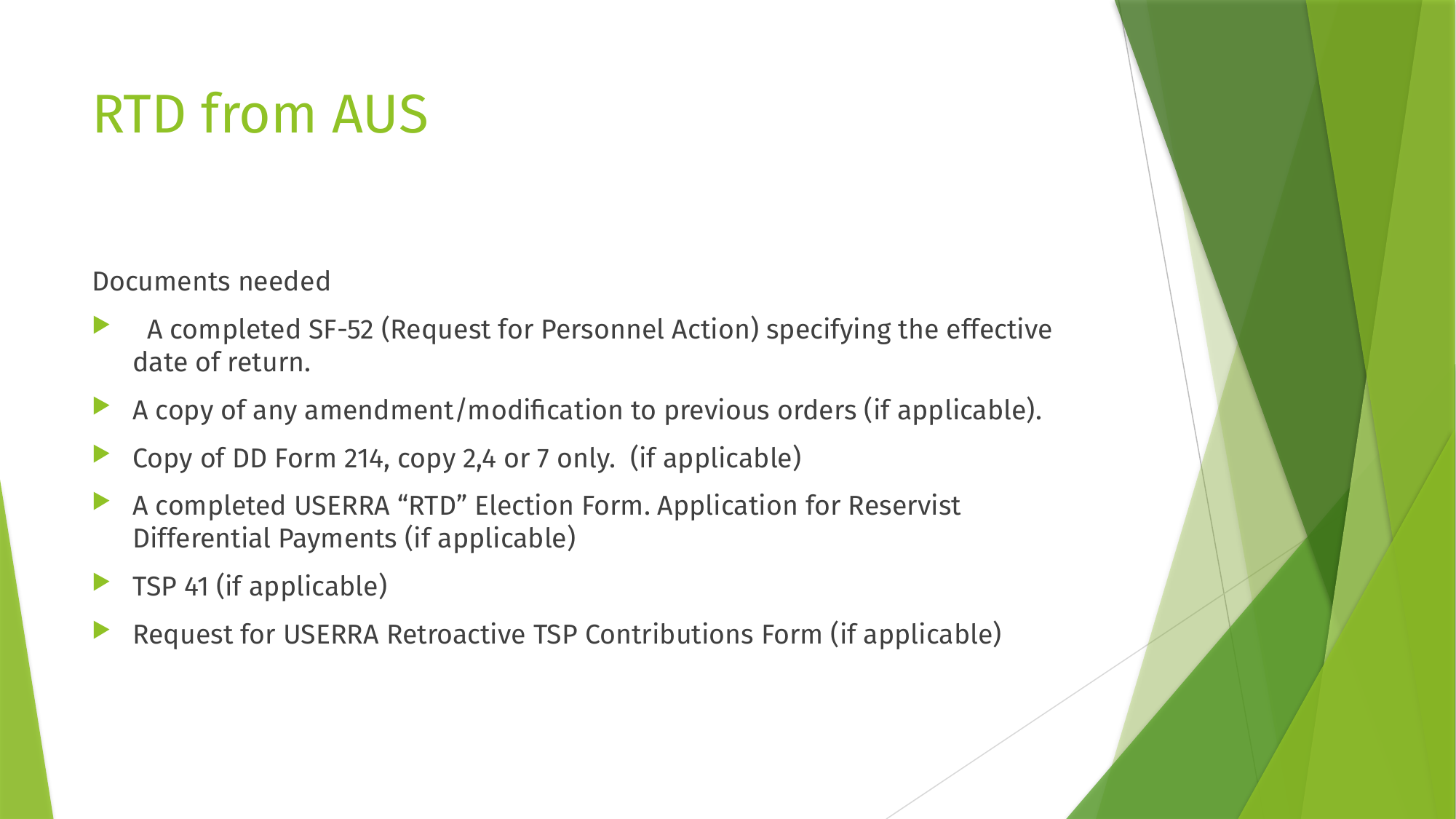

# RTD from AUS
Documents needed
  A completed SF-52 (Request for Personnel Action) specifying the effective date of return.
A copy of any amendment/modification to previous orders (if applicable).
Copy of DD Form 214, copy 2,4 or 7 only.  (if applicable)
A completed USERRA “RTD” Election Form. Application for Reservist Differential Payments (if applicable)
TSP 41 (if applicable)
Request for USERRA Retroactive TSP Contributions Form (if applicable)